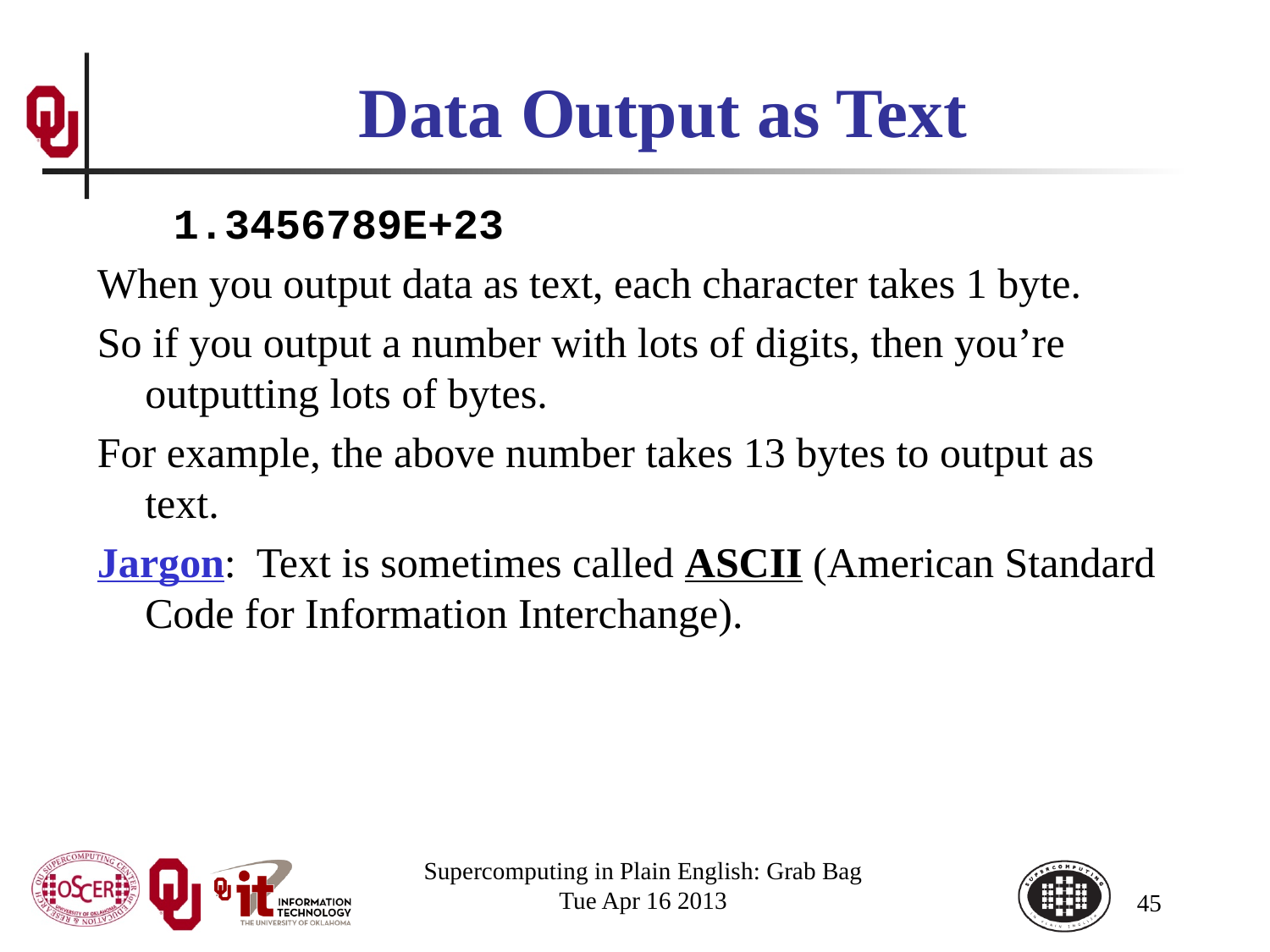

# Data Output as Text
   1.3456789E+23
When you output data as text, each character takes 1 byte.
So if you output a number with lots of digits, then you’re outputting lots of bytes.
For example, the above number takes 13 bytes to output as text.
Jargon:  Text is sometimes called ASCII (American Standard Code for Information Interchange).
Supercomputing in Plain English: Grab Bag
Tue Apr 16 2013
45